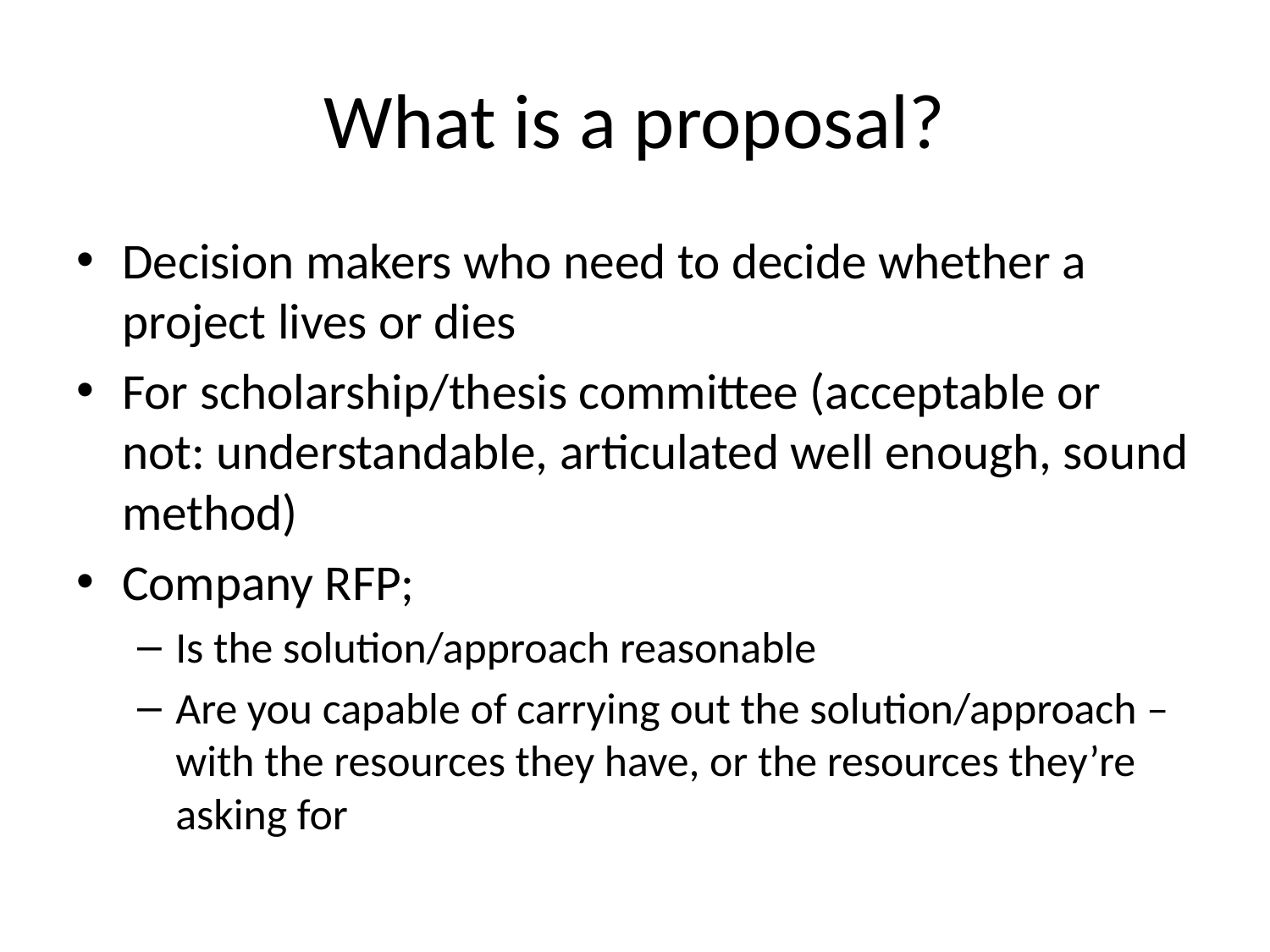

# What is a proposal?
Decision makers who need to decide whether a project lives or dies
For scholarship/thesis committee (acceptable or not: understandable, articulated well enough, sound method)
Company RFP;
Is the solution/approach reasonable
Are you capable of carrying out the solution/approach – with the resources they have, or the resources they’re asking for